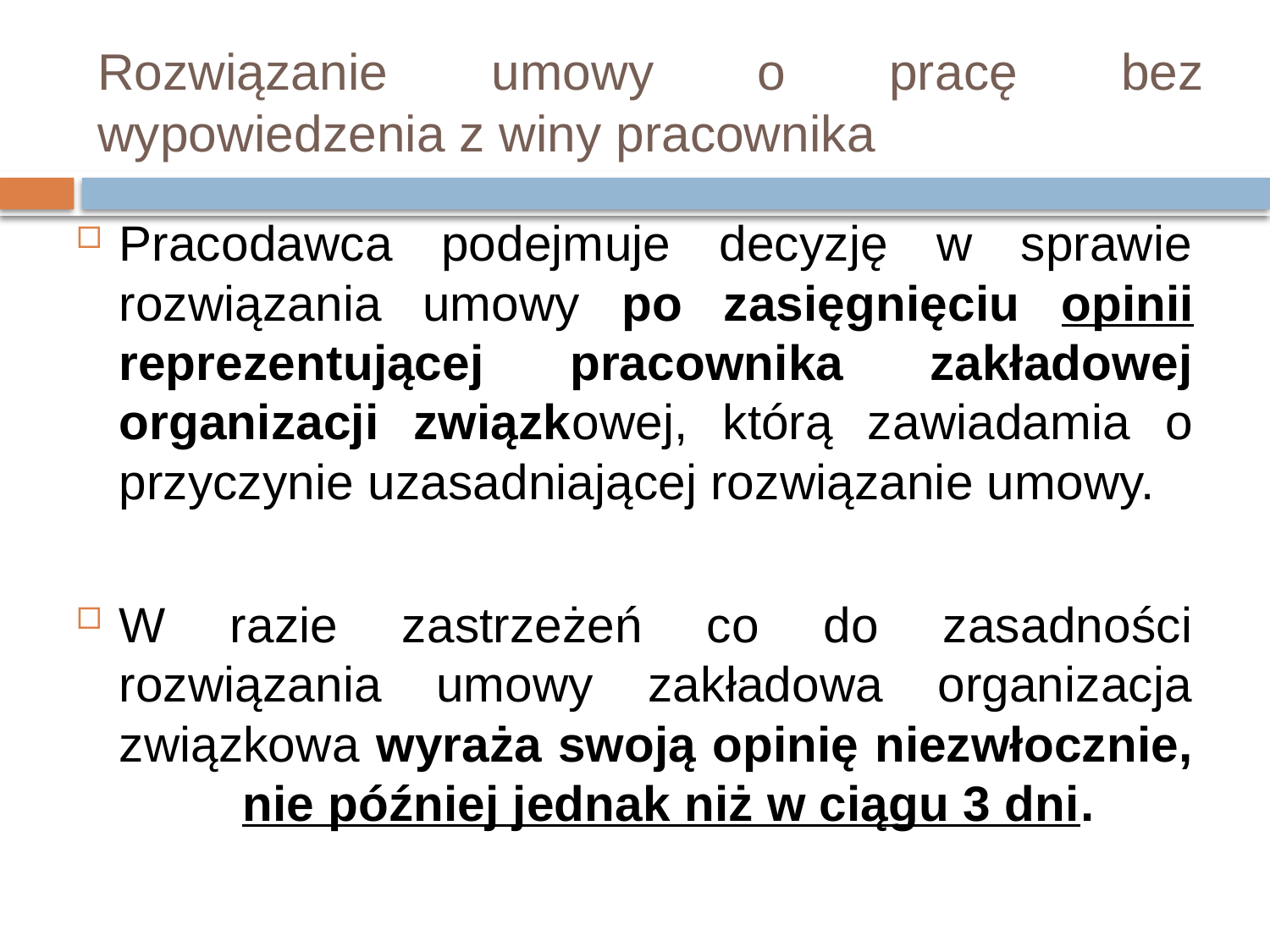

# Rozwiązanie umowy o pracę bez wypowiedzenia z winy pracownika
Pracodawca podejmuje decyzję w sprawie rozwiązania umowy po zasięgnięciu opinii reprezentującej pracownika zakładowej organizacji związkowej, którą zawiadamia o przyczynie uzasadniającej rozwiązanie umowy.

W razie zastrzeżeń co do zasadności rozwiązania umowy zakładowa organizacja związkowa wyraża swoją opinię niezwłocznie,  	nie później jednak niż w ciągu 3 dni.